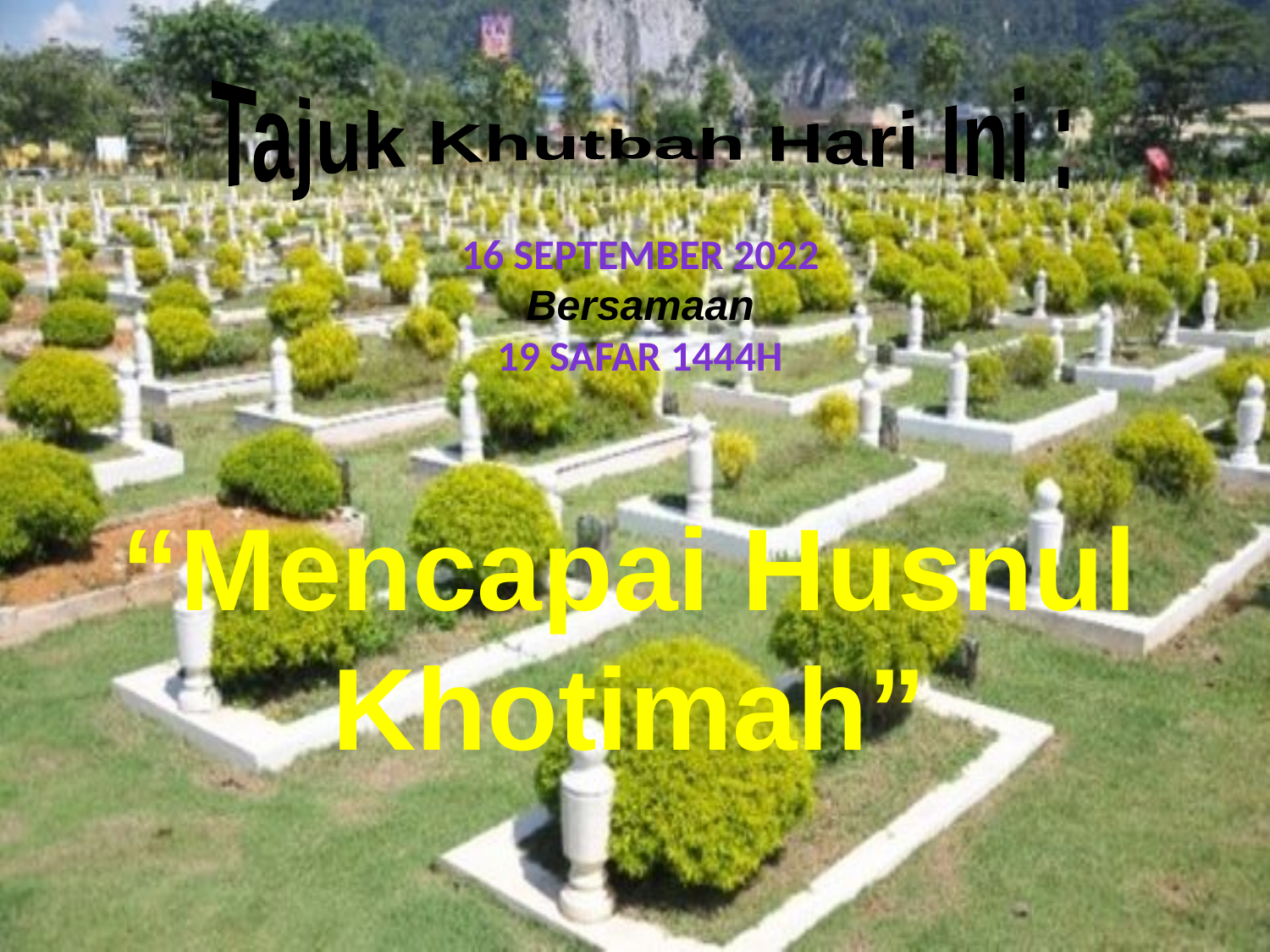

Tajuk Khutbah Hari Ini :
16 SEPTEMBER 2022
Bersamaan
19 SAFAR 1444H
“Mencapai Husnul Khotimah”